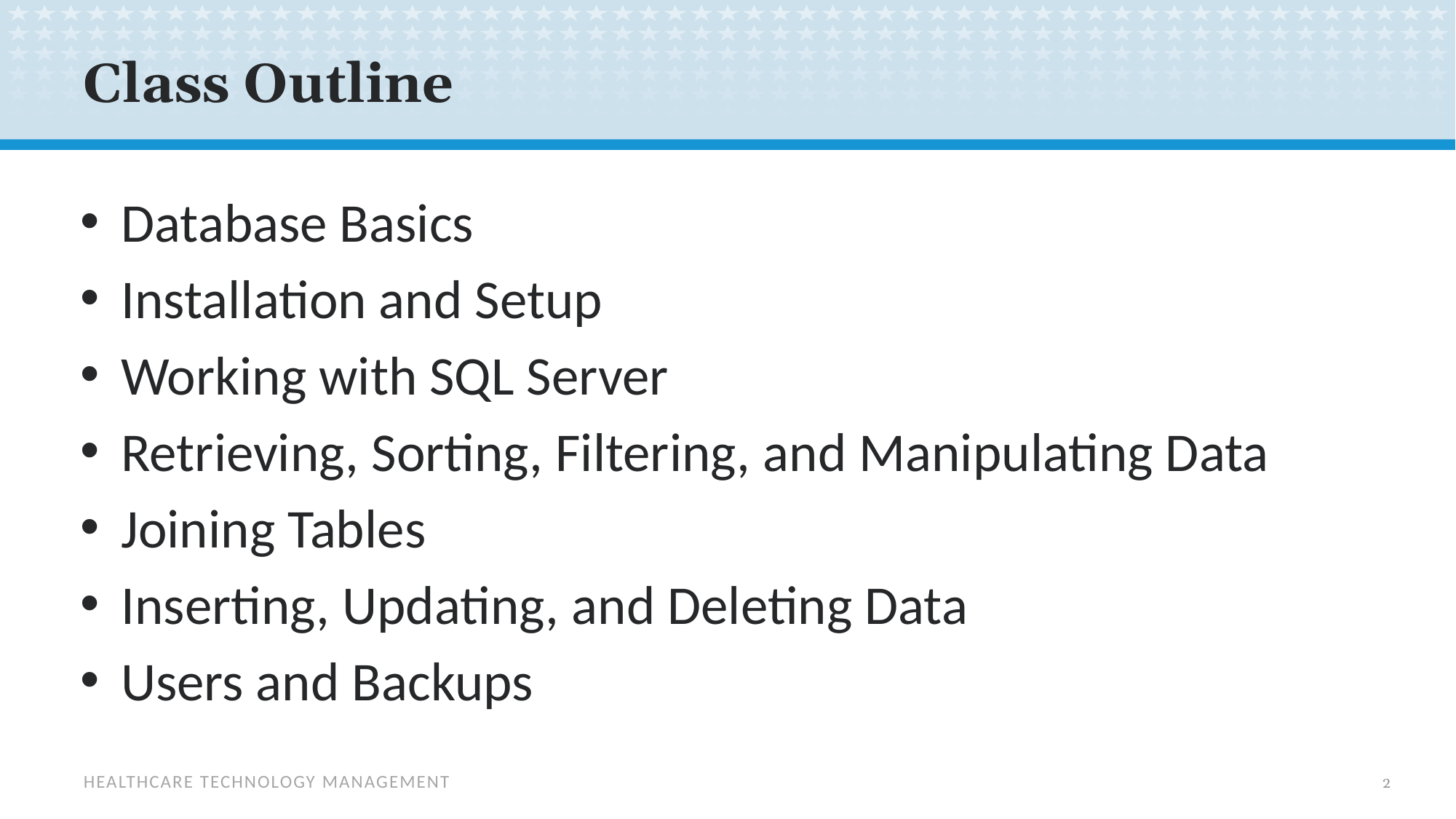

# Class Outline
Database Basics
Installation and Setup
Working with SQL Server
Retrieving, Sorting, Filtering, and Manipulating Data
Joining Tables
Inserting, Updating, and Deleting Data
Users and Backups

2